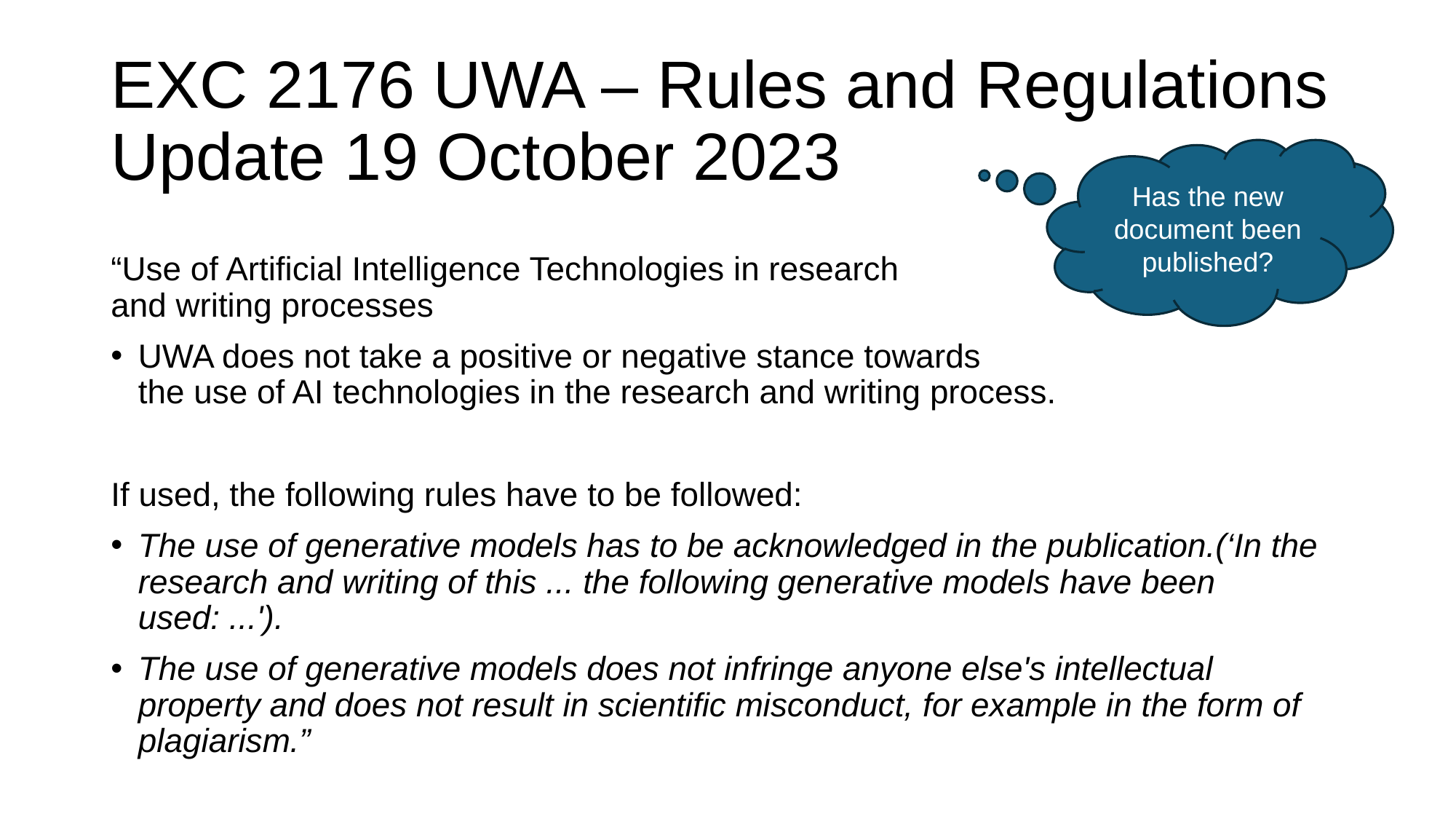

# EXC 2176 UWA – Rules and Regulations Update 19 October 2023
Has the new document been published?
“Use of Artificial Intelligence Technologies in research
and writing processes
UWA does not take a positive or negative stance towards
the use of AI technologies in the research and writing process.

If used, the following rules have to be followed:
The use of generative models has to be acknowledged in the publication.(‘In the research and writing of this ... the following generative models have been used: ...').
The use of generative models does not infringe anyone else's intellectual property and does not result in scientific misconduct, for example in the form of plagiarism.”